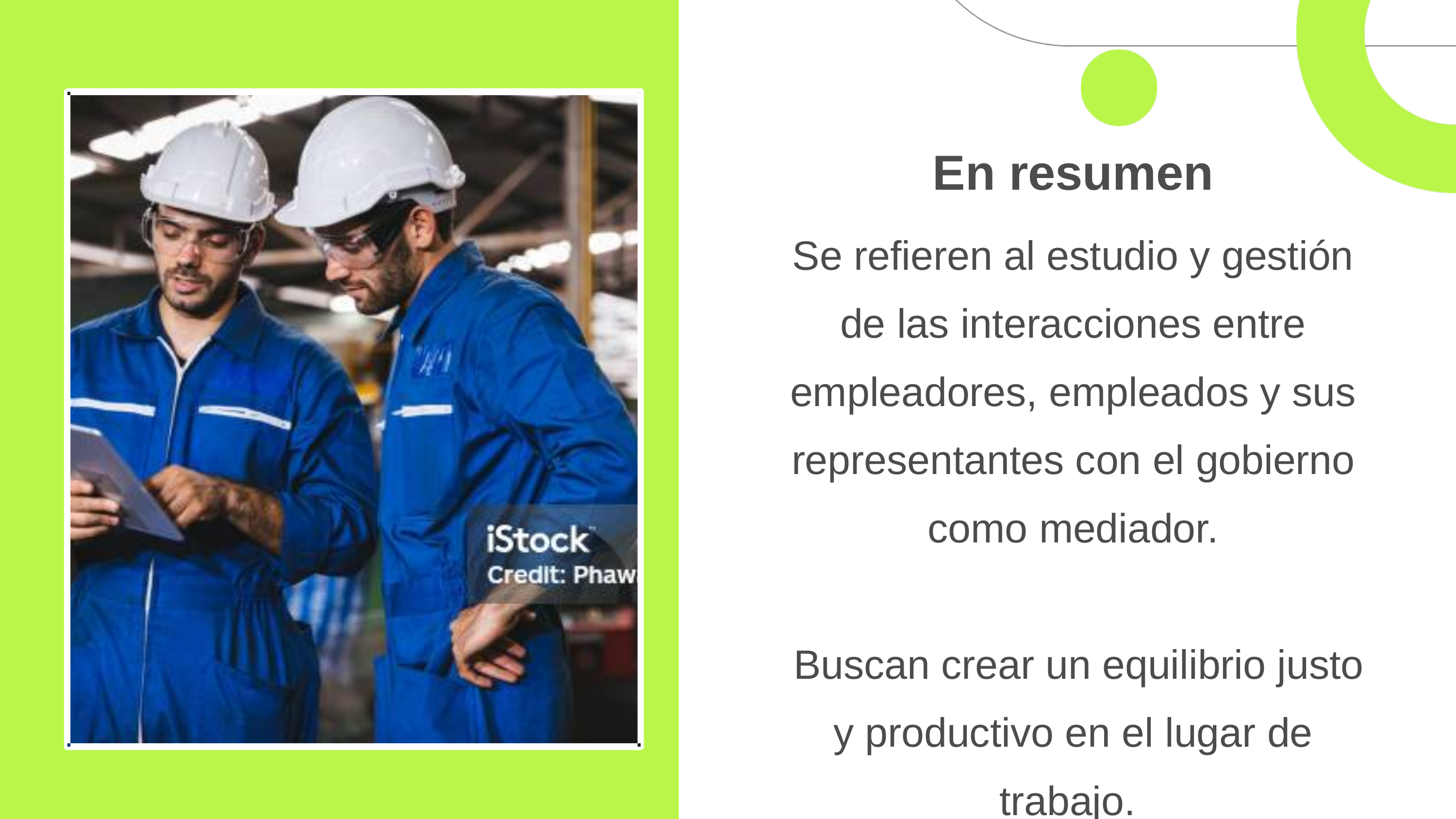

En resumen
Se refieren al estudio y gestión de las interacciones entre empleadores, empleados y sus representantes con el gobierno como mediador.

 Buscan crear un equilibrio justo y productivo en el lugar de trabajo.